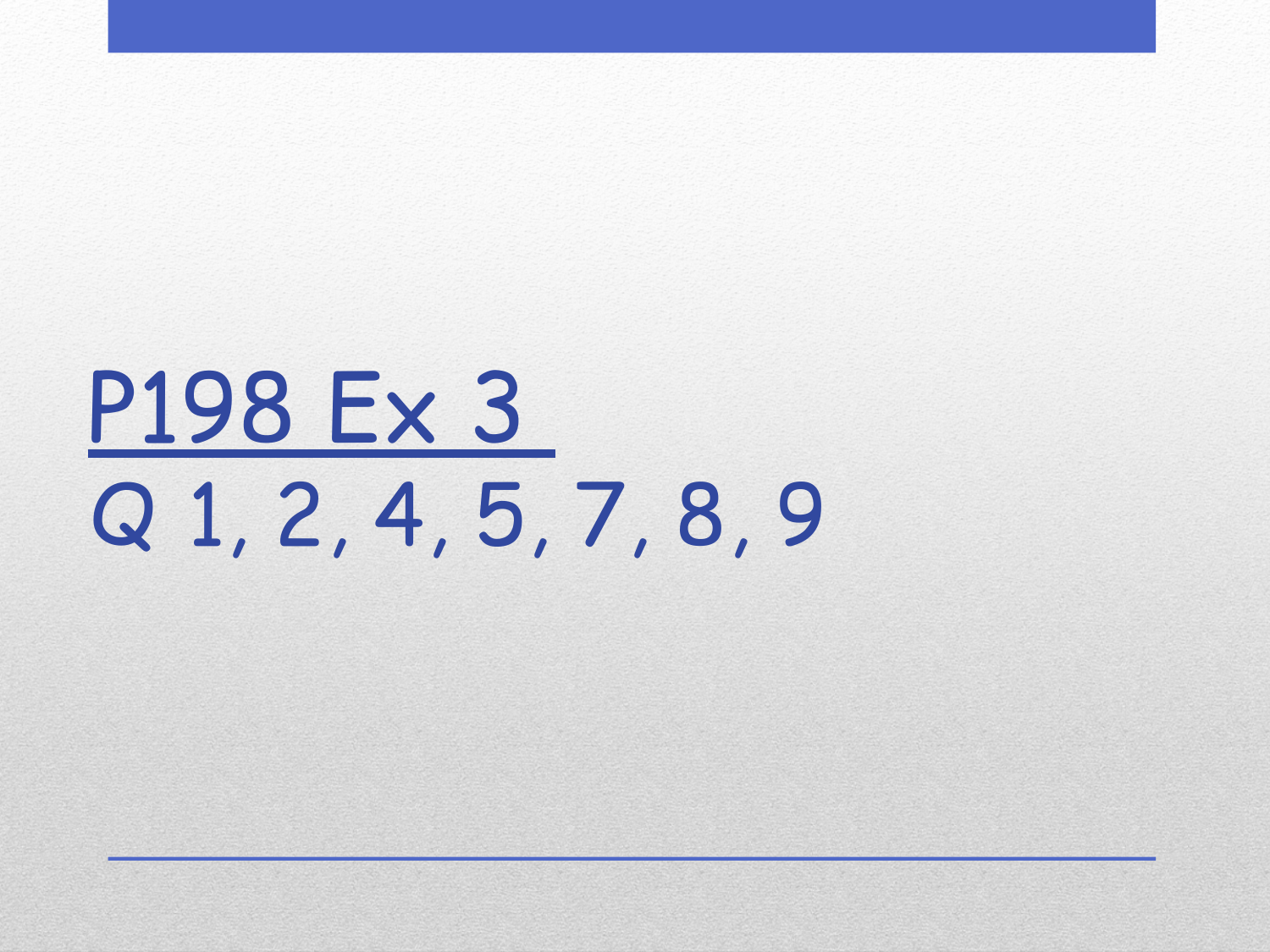

# P198 Ex 3 Q 1, 2, 4, 5, 7, 8, 9